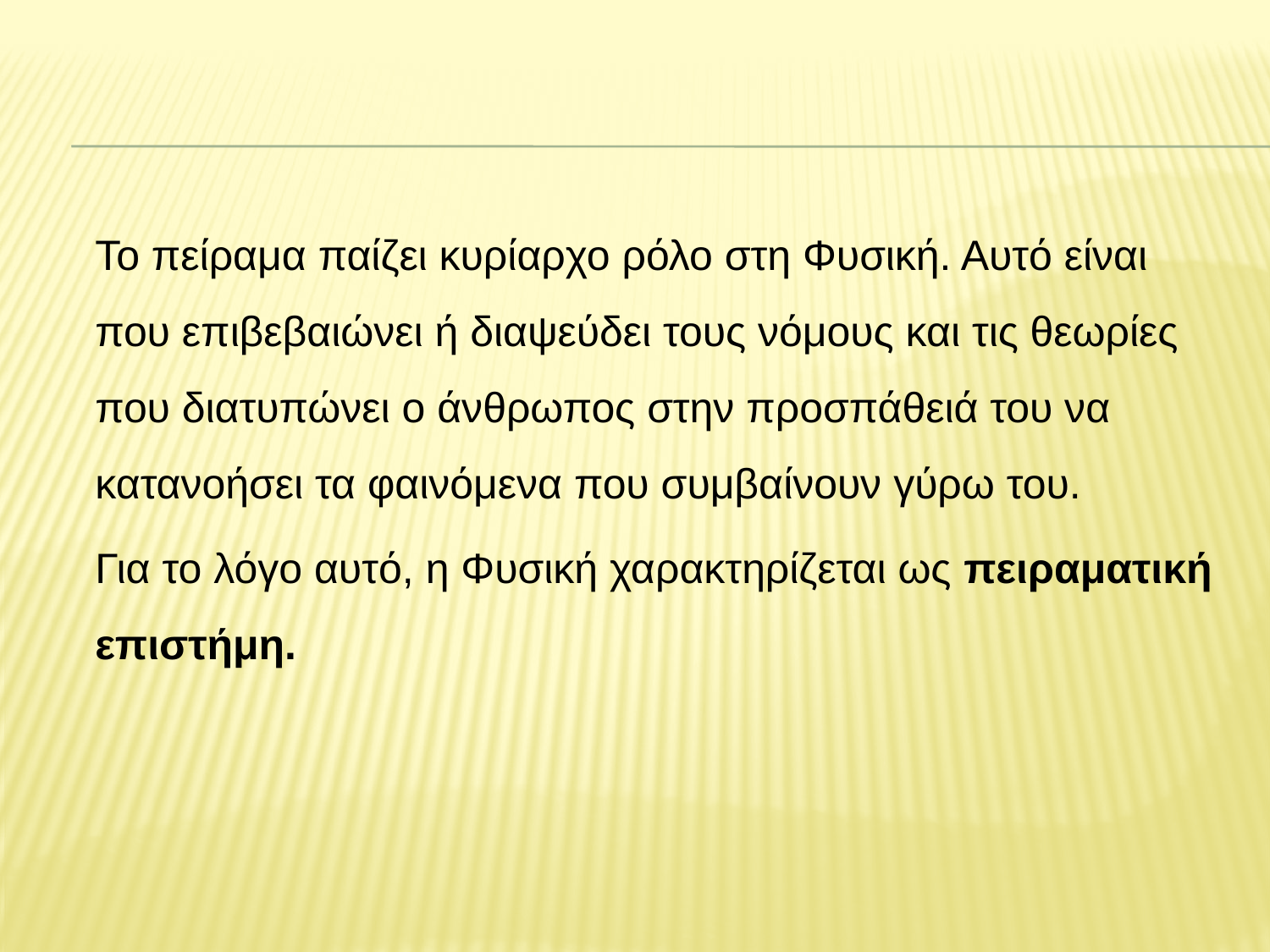

Το πείραμα παίζει κυρίαρχο ρόλο στη Φυσική. Αυτό είναι που επιβεβαιώνει ή διαψεύδει τους νόμους και τις θεωρίες που διατυπώνει ο άνθρωπος στην προσπάθειά του να κατανοήσει τα φαινόμενα που συμβαίνουν γύρω του.
	Για το λόγο αυτό, η Φυσική χαρακτηρίζεται ως πειραματική επιστήμη.